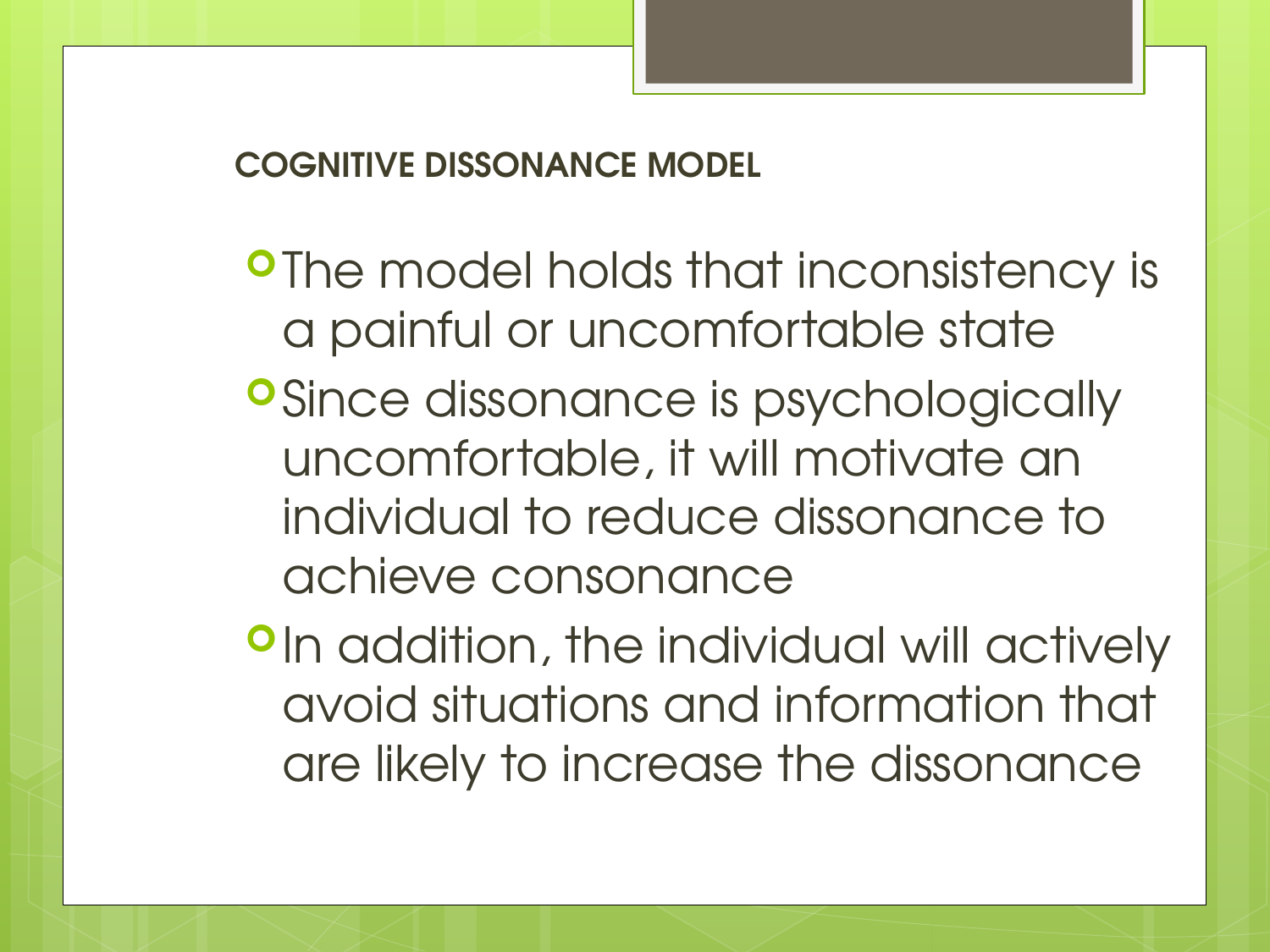

# COGNITIVE DISSONANCE MODEL
The model holds that inconsistency is a painful or uncomfortable state
Since dissonance is psychologically uncomfortable, it will motivate an individual to reduce dissonance to achieve consonance
In addition, the individual will actively avoid situations and information that are likely to increase the dissonance